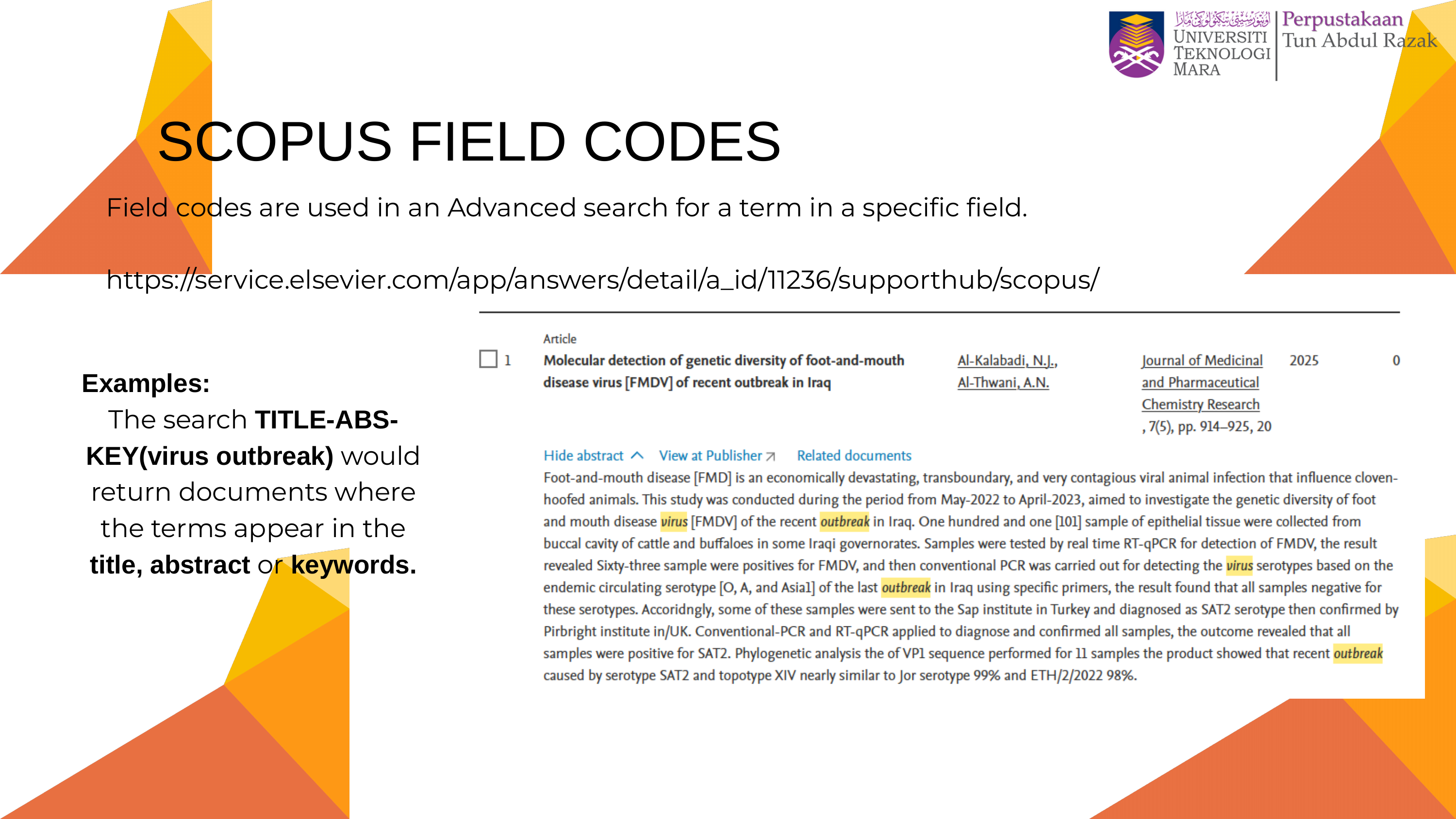

SCOPUS FIELD CODES
Field codes are used in an Advanced search for a term in a specific field.

https://service.elsevier.com/app/answers/detail/a_id/11236/supporthub/scopus/

Examples:
The search TITLE-ABS-KEY(virus outbreak) would return documents where the terms appear in the title, abstract or keywords.